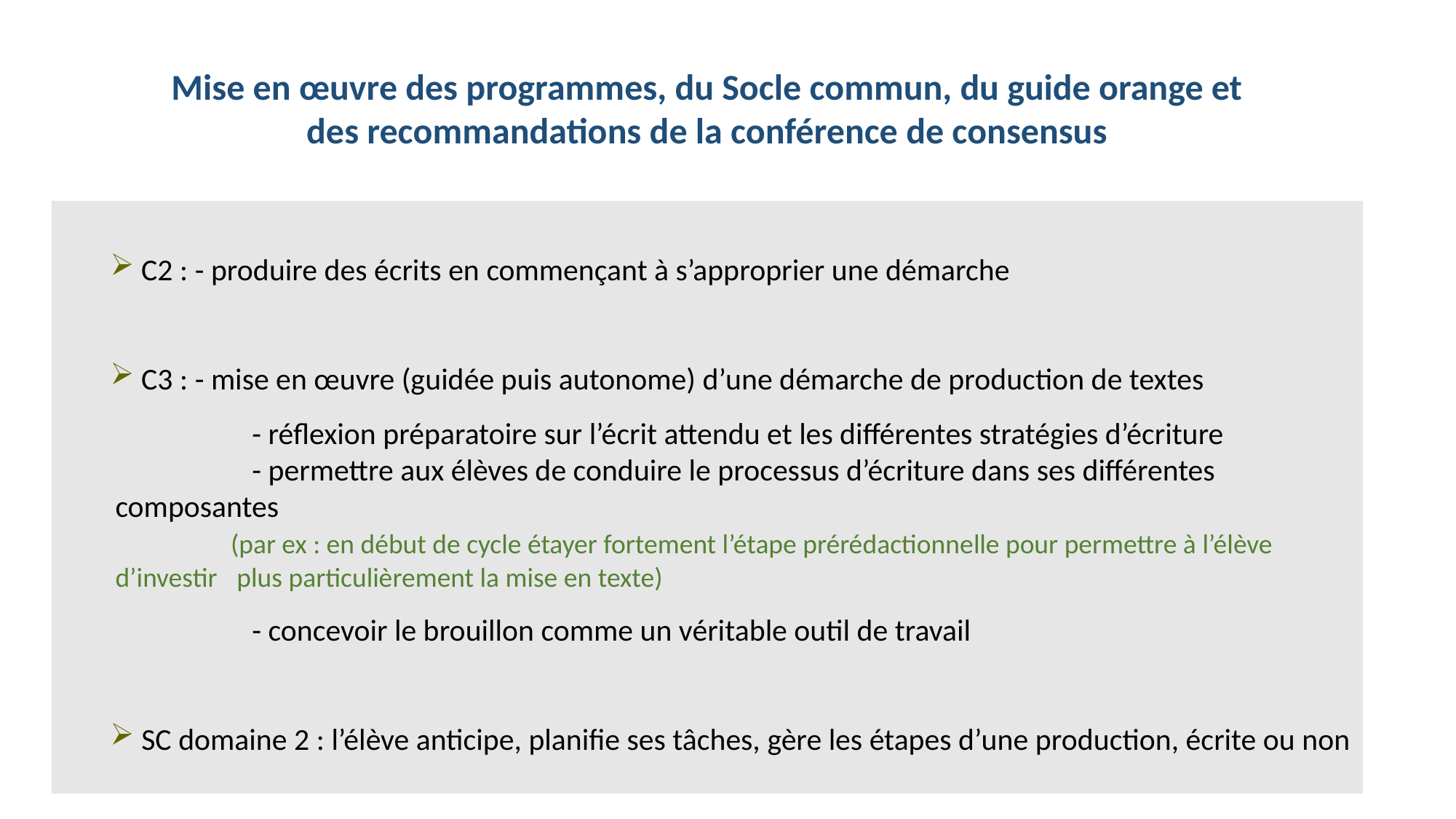

Mise en œuvre des programmes, du Socle commun, du guide orange et des recommandations de la conférence de consensus

C2 : - produire des écrits en commençant à s’approprier une démarche

C3 : - mise en œuvre (guidée puis autonome) d’une démarche de production de textes
	    - réflexion préparatoire sur l’écrit attendu et les différentes stratégies d’écriture
	    - permettre aux élèves de conduire le processus d’écriture dans ses différentes composantes
	 (par ex : en début de cycle étayer fortement l’étape prérédactionnelle pour permettre à l’élève d’investir 	  plus particulièrement la mise en texte)
	    - concevoir le brouillon comme un véritable outil de travail

 SC domaine 2 : l’élève anticipe, planifie ses tâches, gère les étapes d’une production, écrite ou non